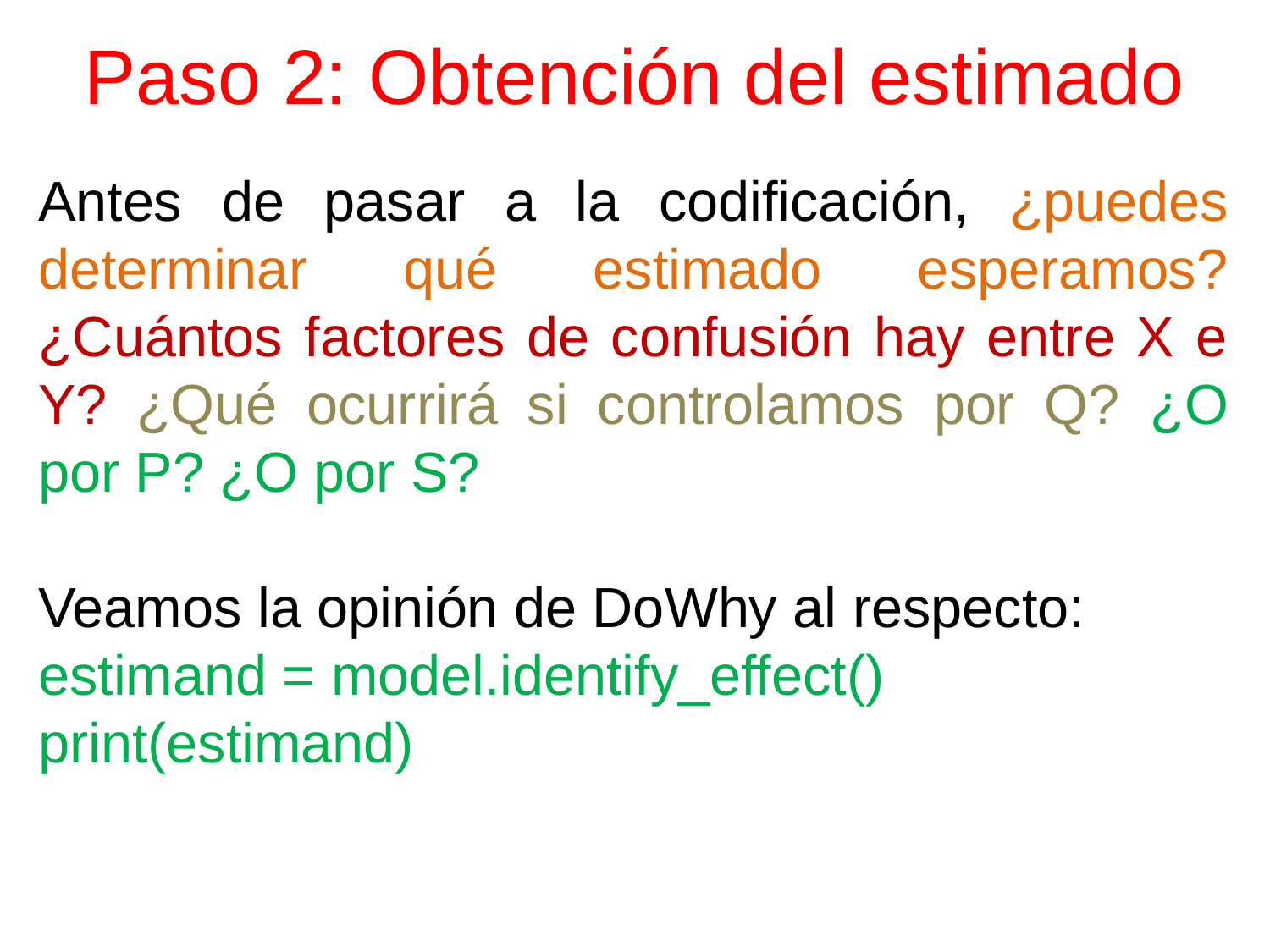

# Paso 2: Obtención del estimado
Antes de pasar a la codificación, ¿puedes determinar qué estimado esperamos? ¿Cuántos factores de confusión hay entre X e Y? ¿Qué ocurrirá si controlamos por Q? ¿O por P? ¿O por S?

Veamos la opinión de DoWhy al respecto:
estimand = model.identify_effect()
print(estimand)